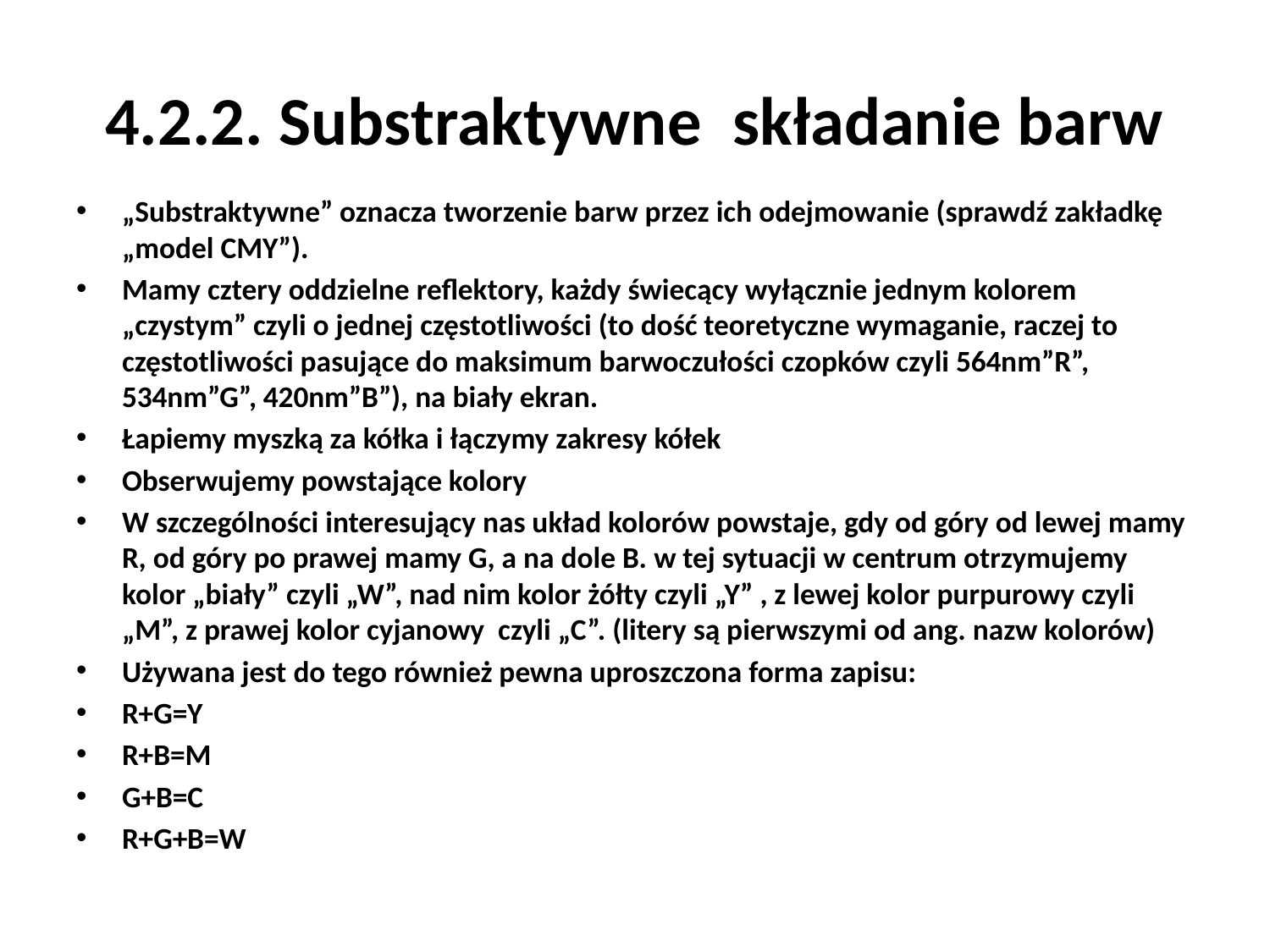

# 4.2.2. Substraktywne  składanie barw
„Substraktywne” oznacza tworzenie barw przez ich odejmowanie (sprawdź zakładkę „model CMY”).
Mamy cztery oddzielne reflektory, każdy świecący wyłącznie jednym kolorem „czystym” czyli o jednej częstotliwości (to dość teoretyczne wymaganie, raczej to częstotliwości pasujące do maksimum barwoczułości czopków czyli 564nm”R”, 534nm”G”, 420nm”B”), na biały ekran.
Łapiemy myszką za kółka i łączymy zakresy kółek
Obserwujemy powstające kolory
W szczególności interesujący nas układ kolorów powstaje, gdy od góry od lewej mamy R, od góry po prawej mamy G, a na dole B. w tej sytuacji w centrum otrzymujemy kolor „biały” czyli „W”, nad nim kolor żółty czyli „Y” , z lewej kolor purpurowy czyli „M”, z prawej kolor cyjanowy  czyli „C”. (litery są pierwszymi od ang. nazw kolorów)
Używana jest do tego również pewna uproszczona forma zapisu:
R+G=Y
R+B=M
G+B=C
R+G+B=W